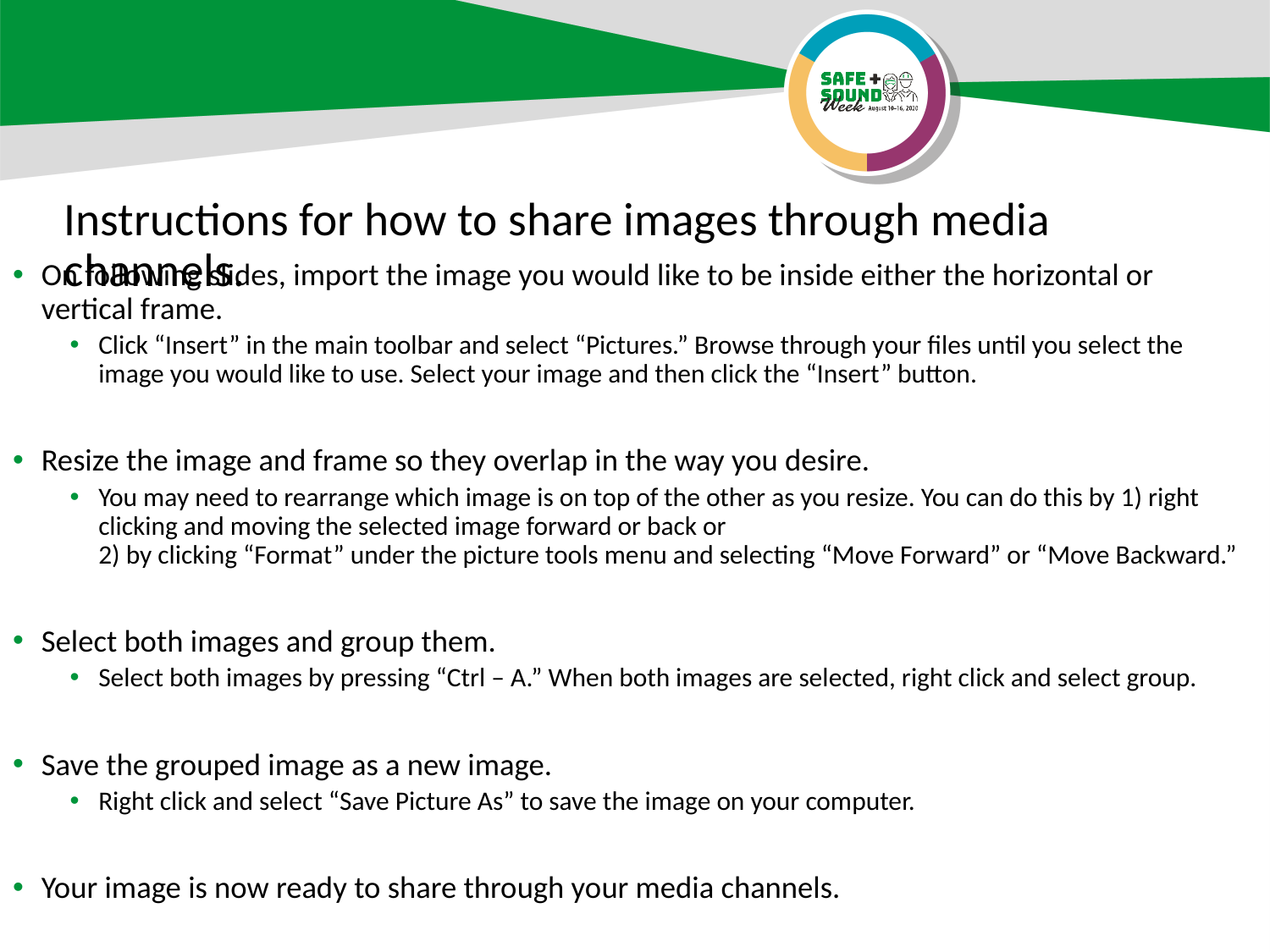

# Instructions for how to share images through media channels.
On following slides, import the image you would like to be inside either the horizontal or vertical frame.
Click “Insert” in the main toolbar and select “Pictures.” Browse through your files until you select the image you would like to use. Select your image and then click the “Insert” button.

Resize the image and frame so they overlap in the way you desire.
You may need to rearrange which image is on top of the other as you resize. You can do this by 1) right clicking and moving the selected image forward or back or
2) by clicking “Format” under the picture tools menu and selecting “Move Forward” or “Move Backward.”

Select both images and group them.
Select both images by pressing “Ctrl – A.” When both images are selected, right click and select group.

Save the grouped image as a new image.
Right click and select “Save Picture As” to save the image on your computer.

Your image is now ready to share through your media channels.